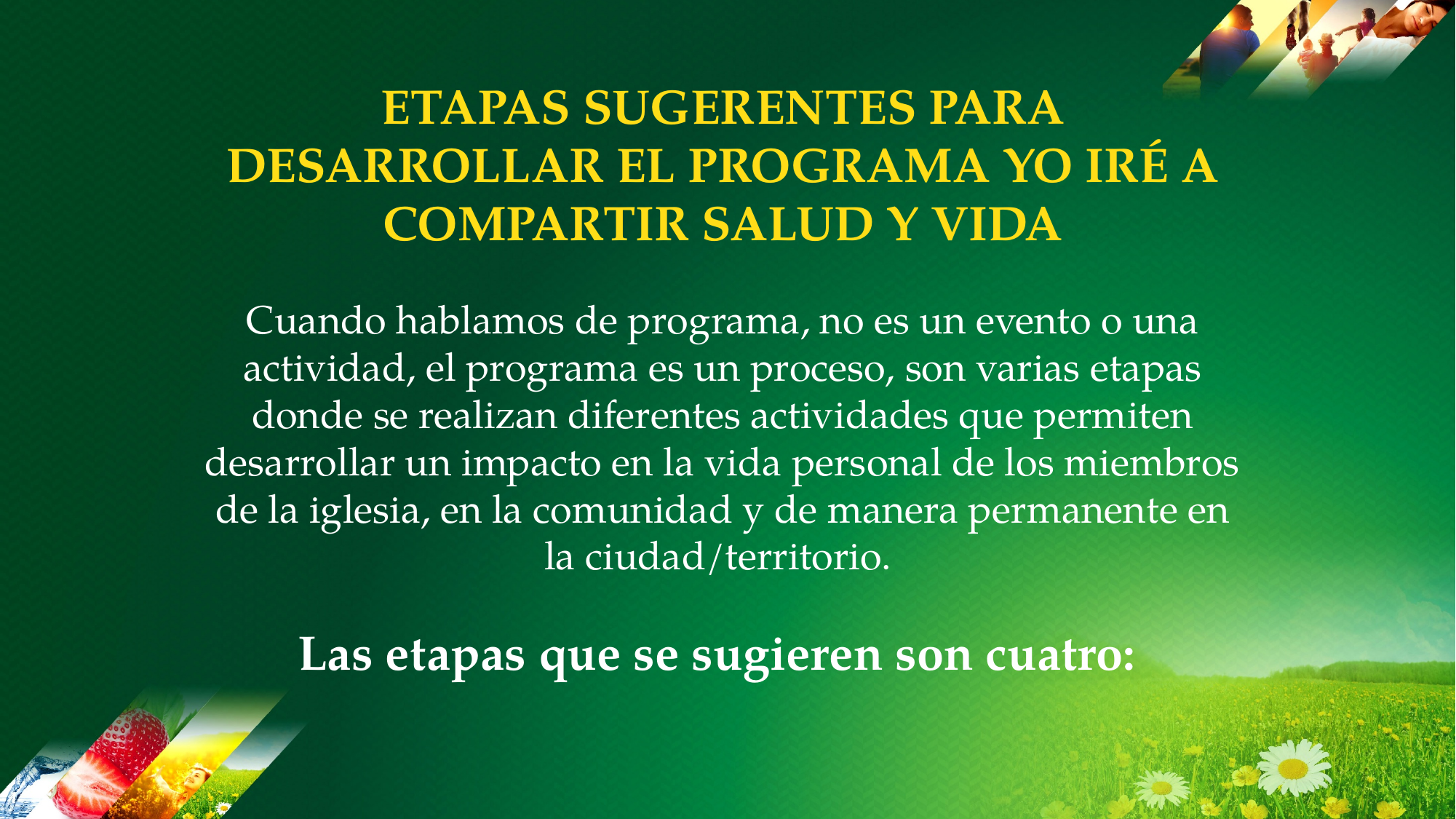

ETAPAS SUGERENTES PARA DESARROLLAR EL PROGRAMA YO IRÉ A COMPARTIR SALUD Y VIDA

Cuando hablamos de programa, no es un evento o una actividad, el programa es un proceso, son varias etapas donde se realizan diferentes actividades que permiten desarrollar un impacto en la vida personal de los miembros de la iglesia, en la comunidad y de manera permanente en la ciudad/territorio.

Las etapas que se sugieren son cuatro: